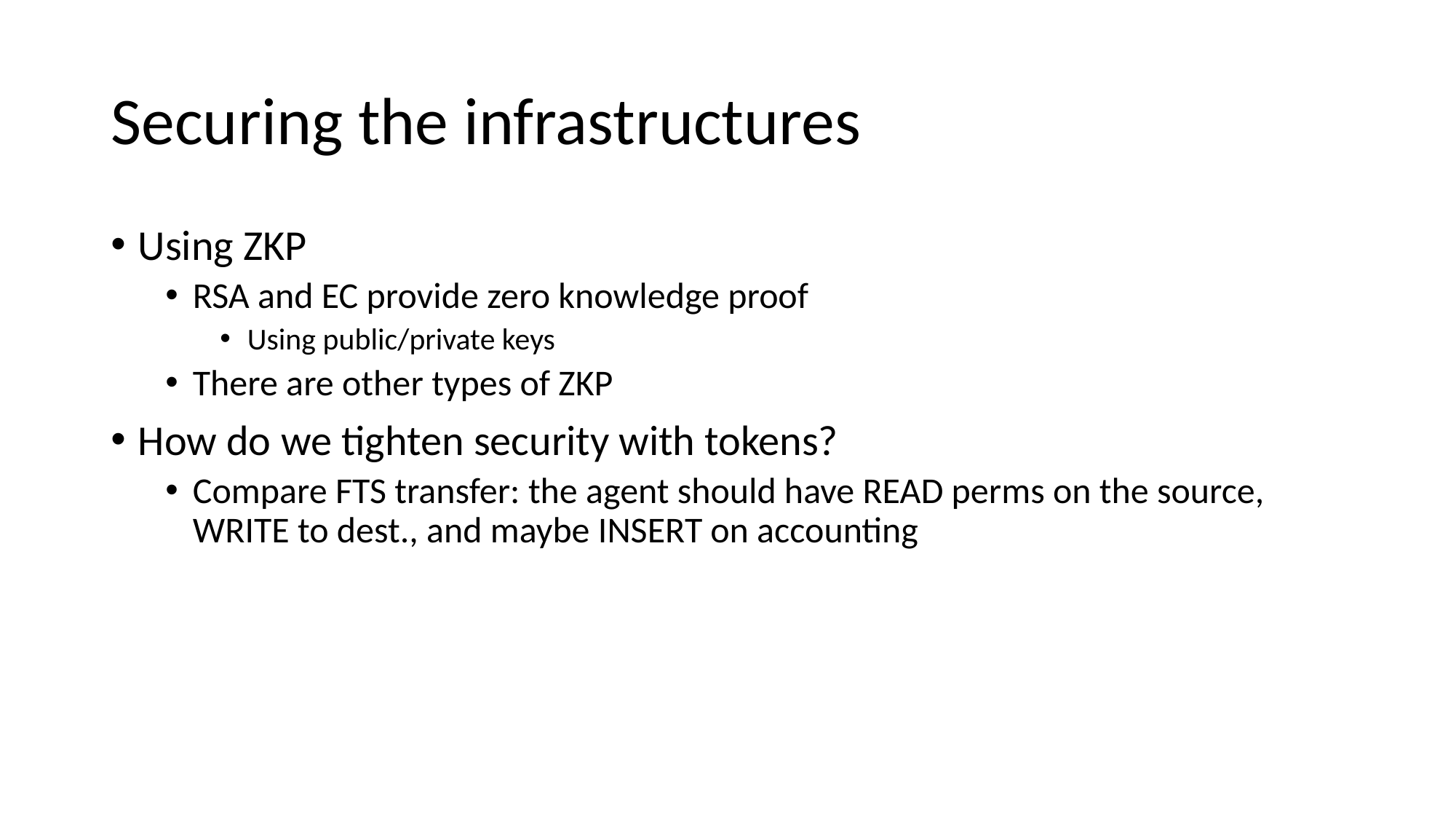

# Securing the infrastructures
Using ZKP
RSA and EC provide zero knowledge proof
Using public/private keys
There are other types of ZKP
How do we tighten security with tokens?
Compare FTS transfer: the agent should have READ perms on the source, WRITE to dest., and maybe INSERT on accounting